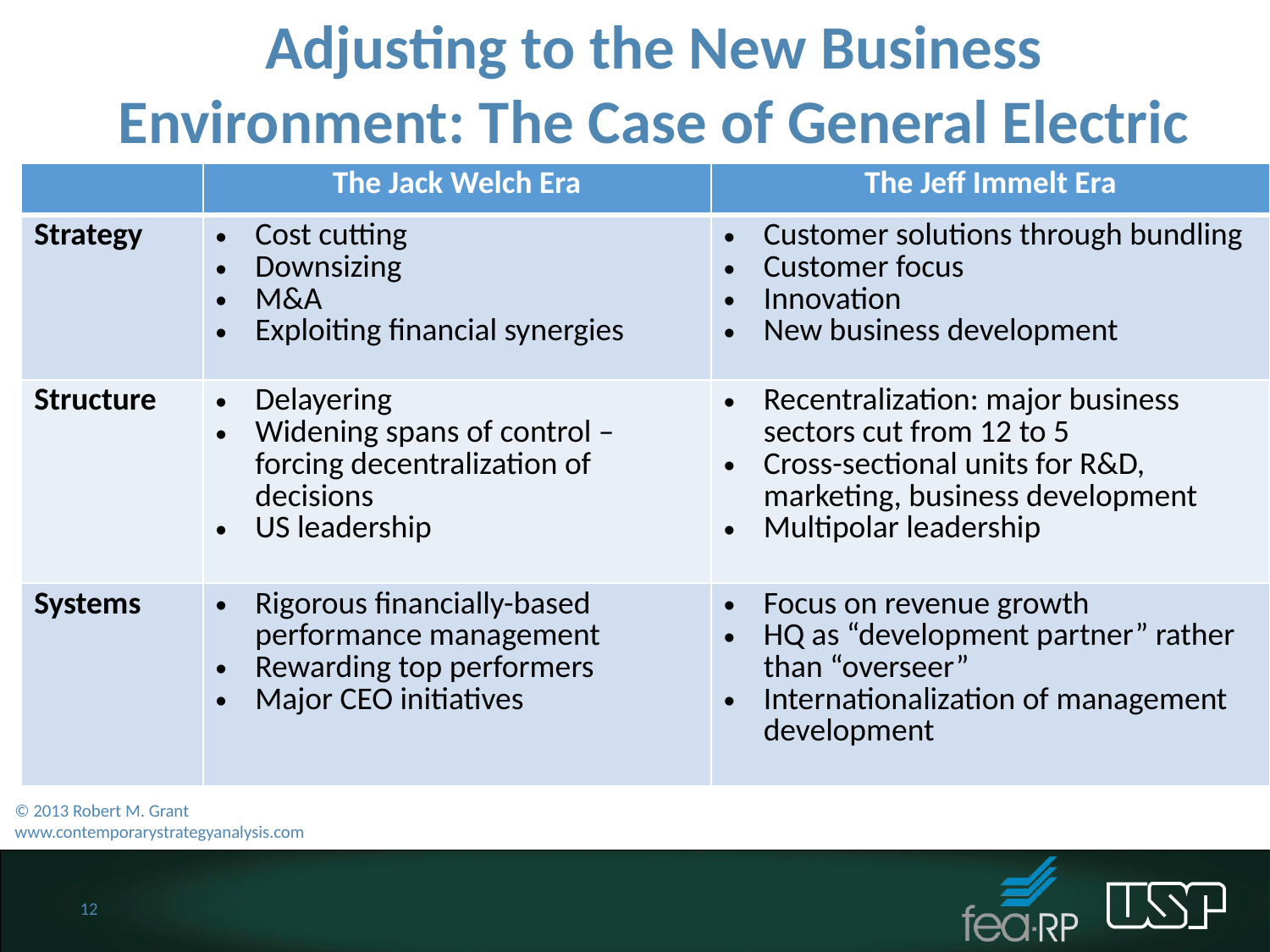

Adjusting to the New Business Environment: The Case of General Electric
|  | The Jack Welch Era | The Jeff Immelt Era |
| --- | --- | --- |
| Strategy | Cost cutting Downsizing M&A Exploiting financial synergies | Customer solutions through bundling Customer focus Innovation New business development |
| Structure | Delayering Widening spans of control – forcing decentralization of decisions US leadership | Recentralization: major business sectors cut from 12 to 5 Cross-sectional units for R&D, marketing, business development Multipolar leadership |
| Systems | Rigorous financially-based performance management Rewarding top performers Major CEO initiatives | Focus on revenue growth HQ as “development partner” rather than “overseer” Internationalization of management development |
© 2013 Robert M. Grant
www.contemporarystrategyanalysis.com
12